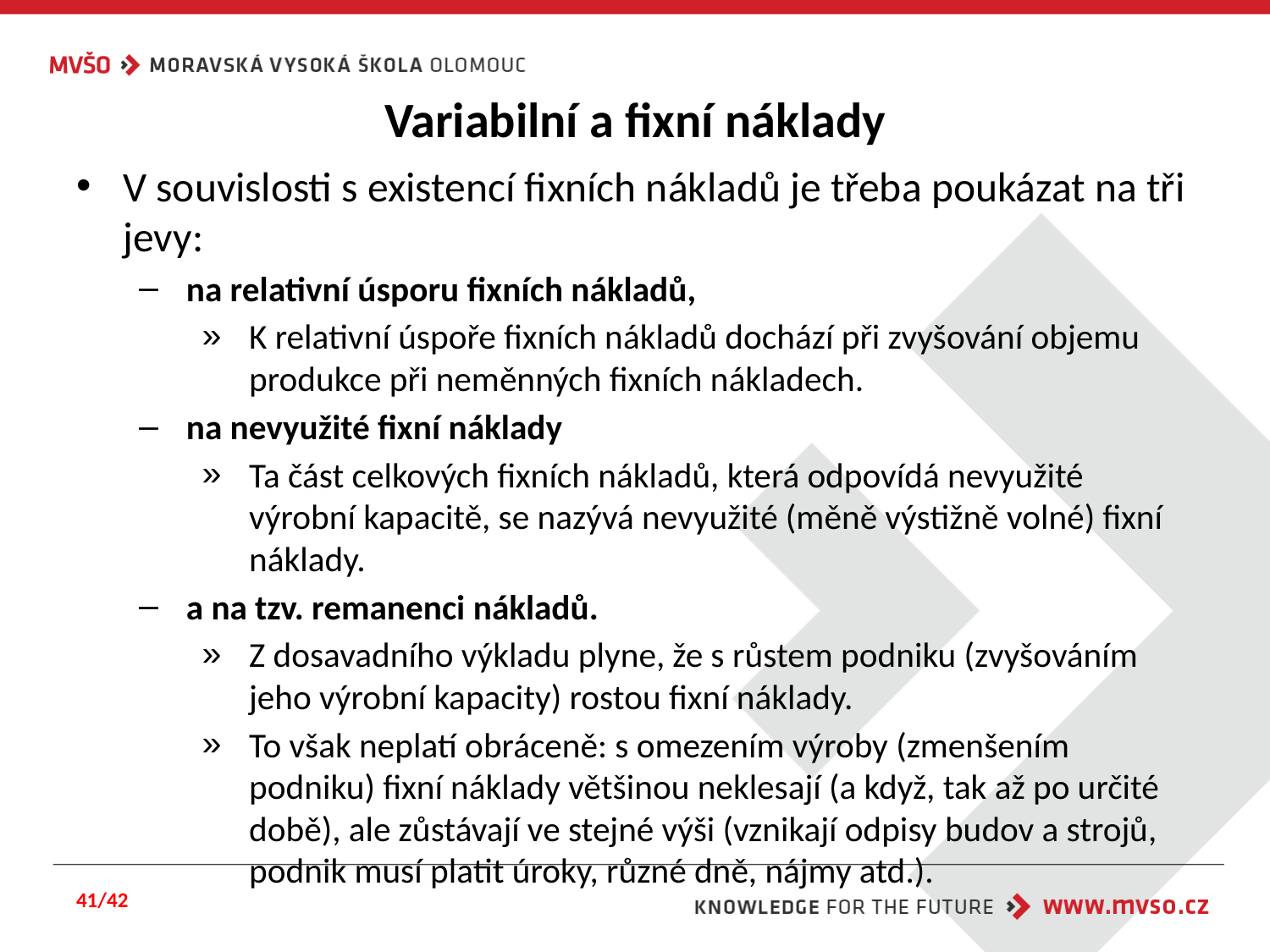

# Variabilní a fixní náklady
V souvislosti s existencí fixních nákladů je třeba poukázat na tři jevy:
na relativní úsporu fixních nákladů,
K relativní úspoře fixních nákladů dochází při zvyšování objemu produkce při neměnných fixních nákladech.
na nevyužité fixní náklady
Ta část celkových fixních nákladů, která odpovídá nevyužité výrobní kapacitě, se nazývá nevyužité (měně výstižně volné) fixní náklady.
a na tzv. remanenci nákladů.
Z dosavadního výkladu plyne, že s růstem podniku (zvyšováním jeho výrobní kapacity) rostou fixní náklady.
To však neplatí obráceně: s omezením výroby (zmenšením podniku) fixní náklady většinou neklesají (a když, tak až po určité době), ale zůstávají ve stejné výši (vznikají odpisy budov a strojů, podnik musí platit úroky, různé dně, nájmy atd.).
41/42